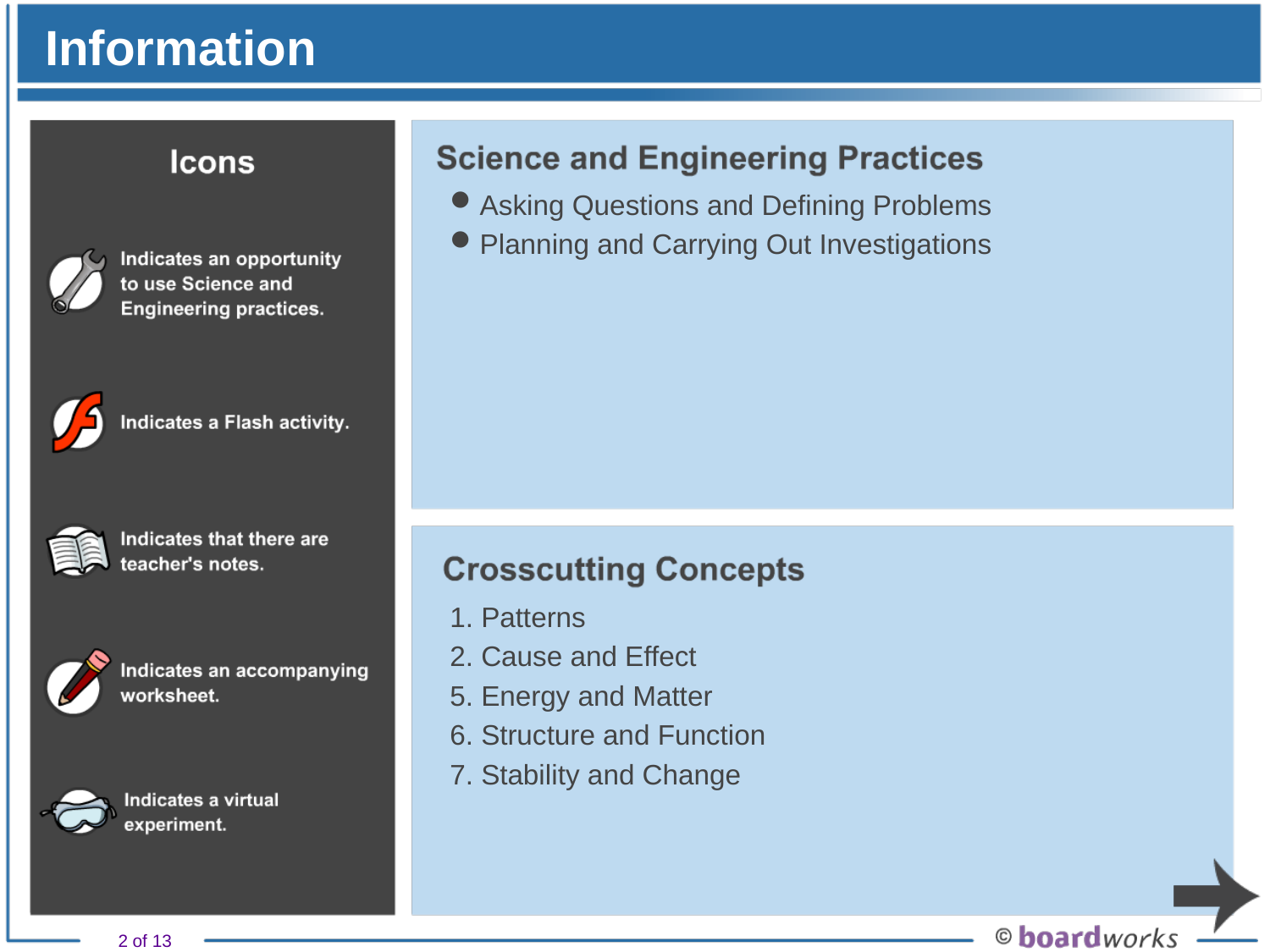

# Information
Asking Questions and Defining Problems
Planning and Carrying Out Investigations
1. Patterns
2. Cause and Effect
5. Energy and Matter
6. Structure and Function
7. Stability and Change